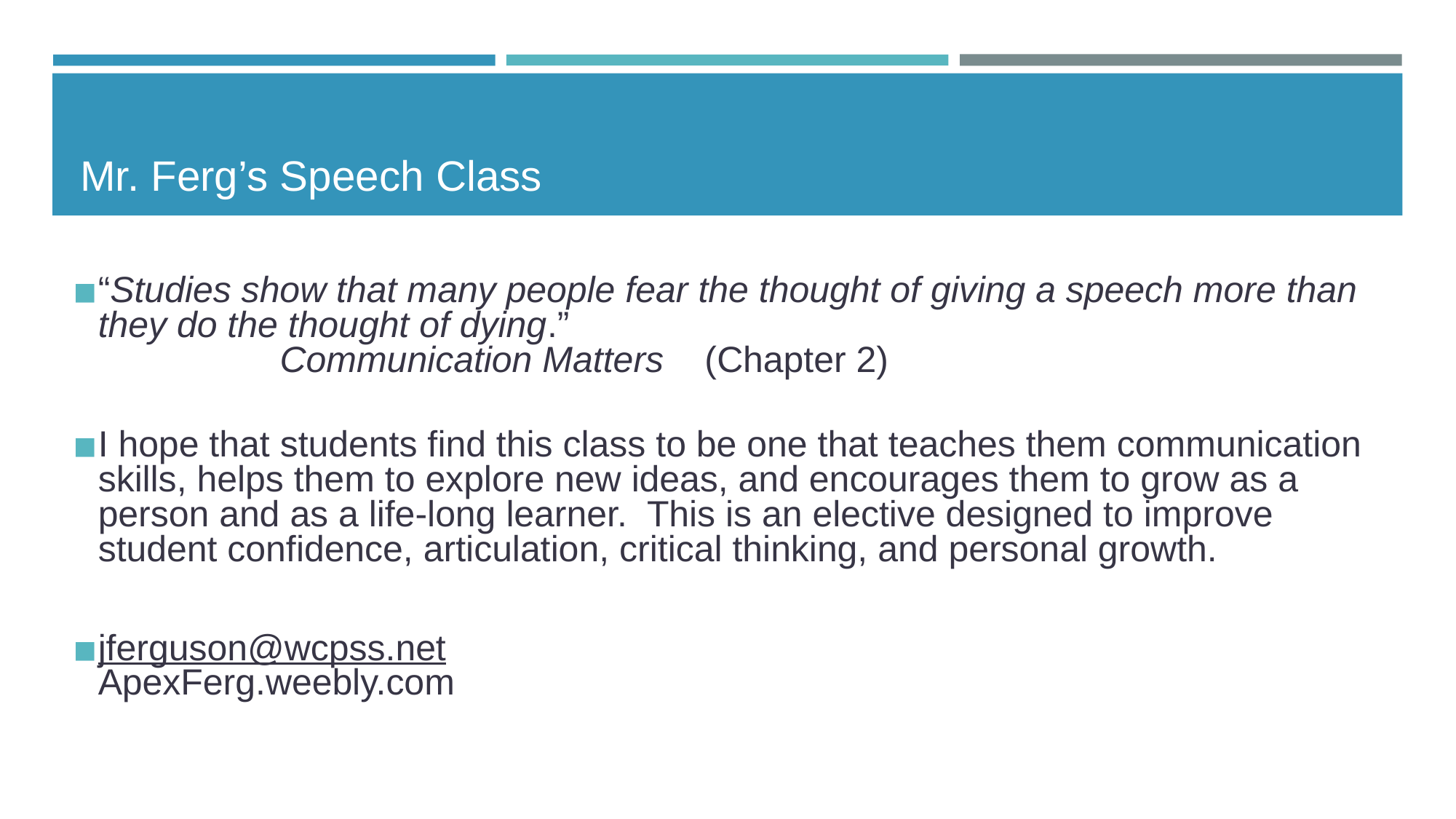

# Mr. Ferg’s Speech Class

“Studies show that many people fear the thought of giving a speech more than they do the thought of dying.”
Communication Matters    (Chapter 2)

I hope that students find this class to be one that teaches them communication skills, helps them to explore new ideas, and encourages them to grow as a person and as a life-long learner.  This is an elective designed to improve student confidence, articulation, critical thinking, and personal growth.

jferguson@wcpss.net                                                                         ApexFerg.weebly.com